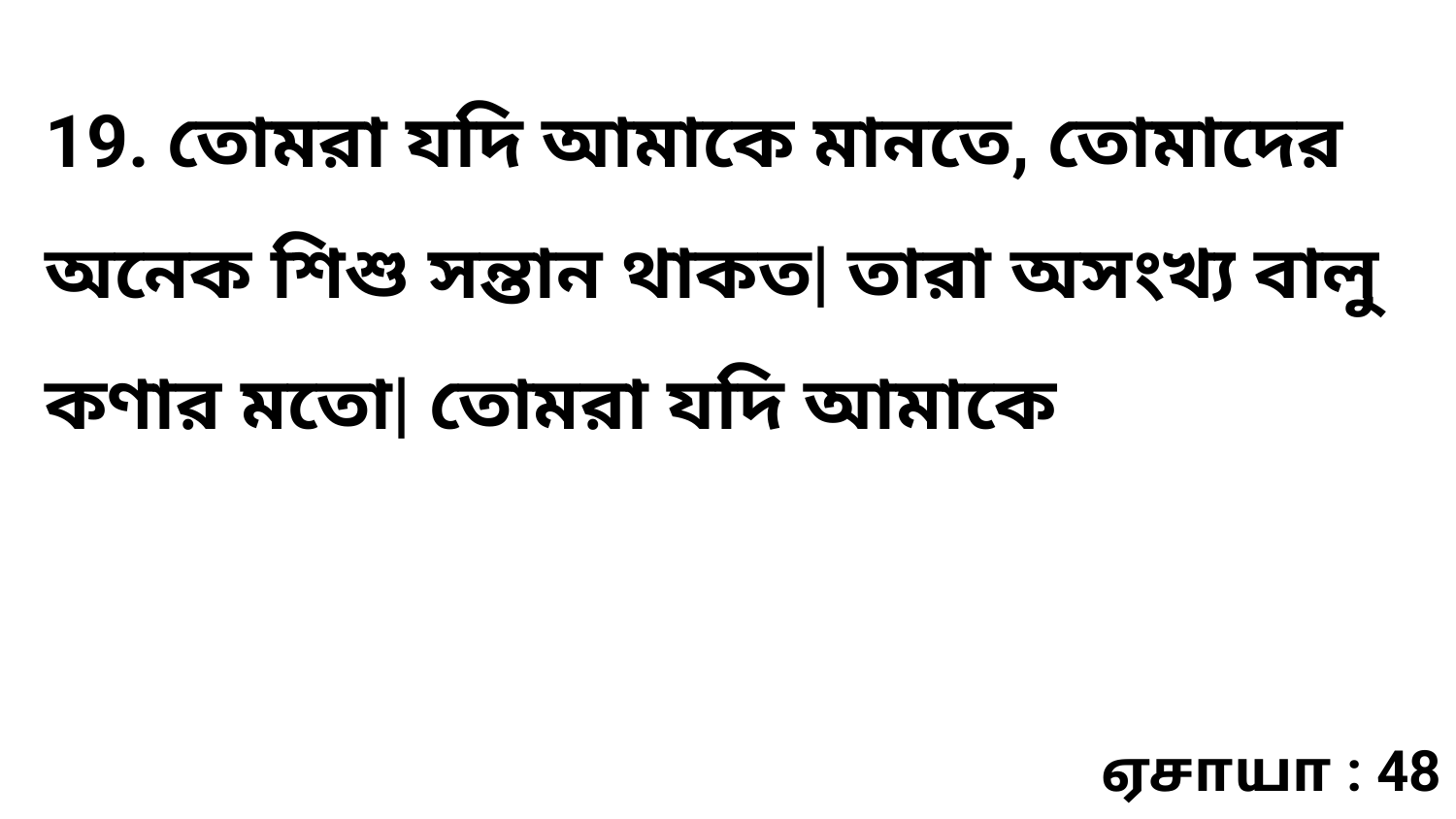

19. তোমরা যদি আমাকে মানতে, তোমাদের অনেক শিশু সন্তান থাকত| তারা অসংখ্য বালু কণার মতো| তোমরা যদি আমাকে
ஏசாயா : 48